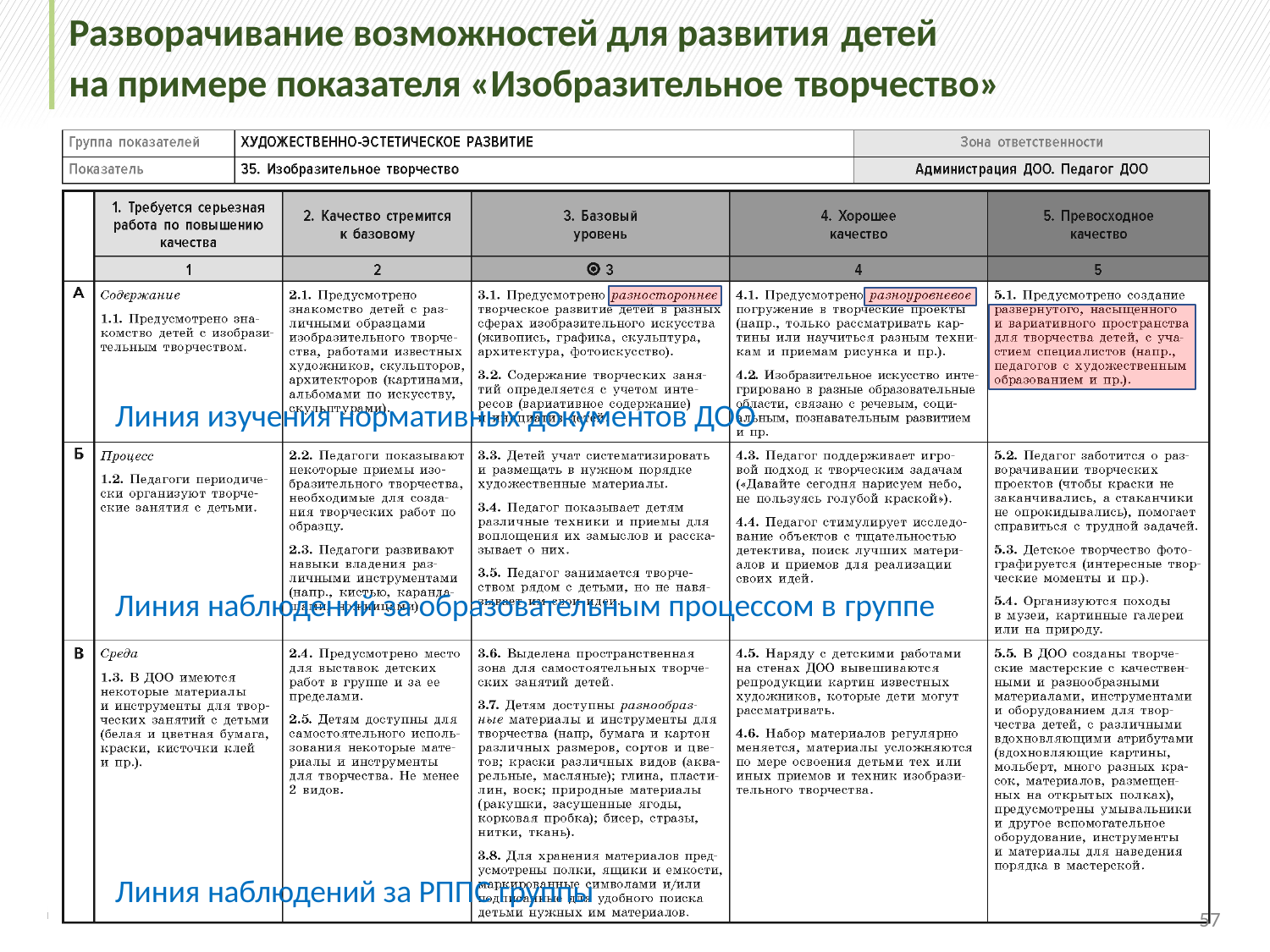

# Разворачивание возможностей для развития детей
на примере показателя «Изобразительное творчество»

Линия изучения нормативных документов ДОО
Линия наблюдений за образовательным процессом в группе
Линия наблюдений за РППС группы
57